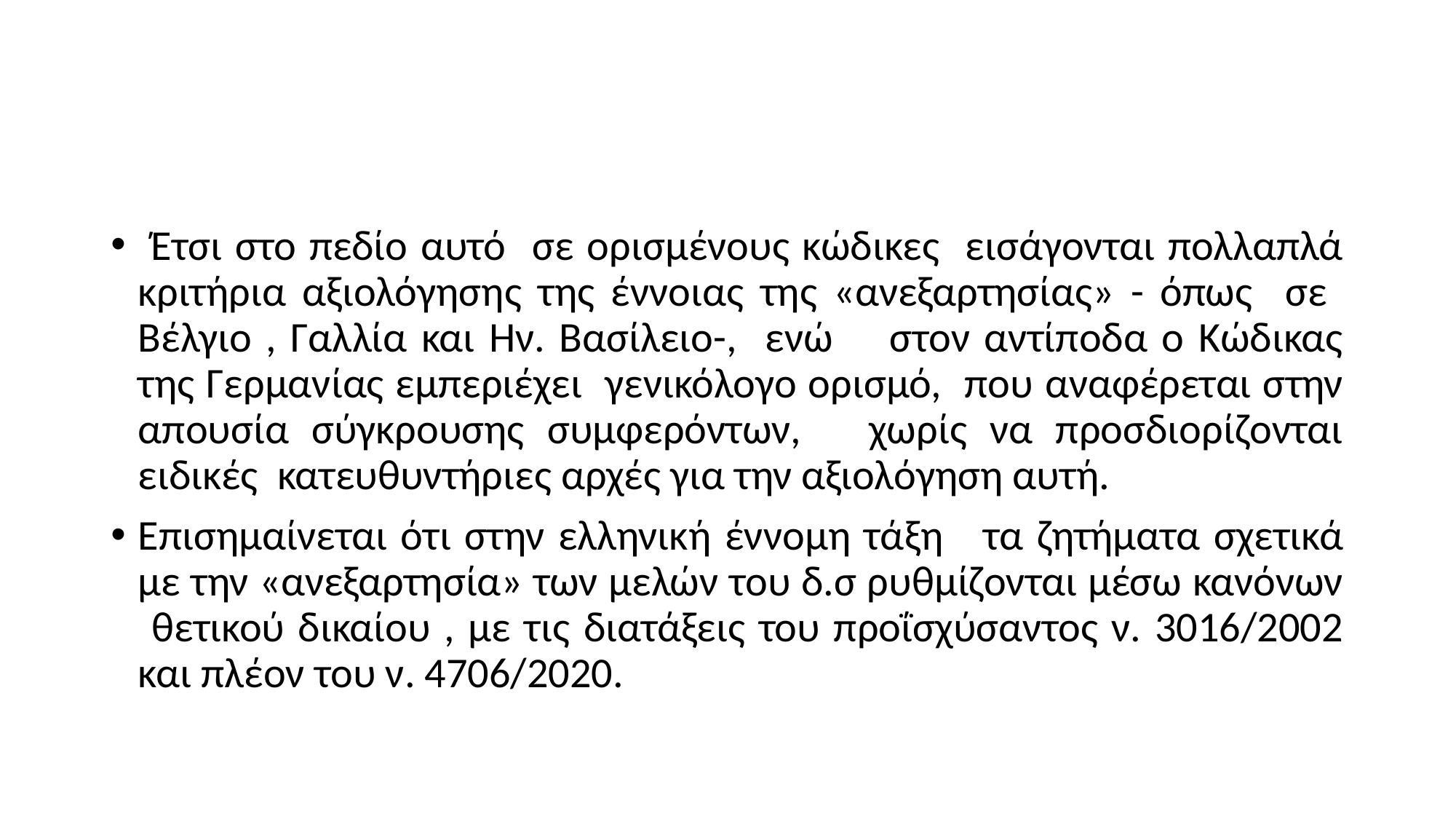

#
 Έτσι στο πεδίο αυτό  σε ορισμένους κώδικες  εισάγονται πολλαπλά κριτήρια αξιολόγησης της έννοιας της «ανεξαρτησίας» - όπως  σε  Βέλγιο , Γαλλία και Ην. Βασίλειο-,  ενώ    στον αντίποδα ο Κώδικας της Γερμανίας εμπεριέχει  γενικόλογο ορισμό,  που αναφέρεται στην απουσία σύγκρουσης συμφερόντων,   χωρίς να προσδιορίζονται ειδικές  κατευθυντήριες αρχές για την αξιολόγηση αυτή.
Επισημαίνεται ότι στην ελληνική έννομη τάξη   τα ζητήματα σχετικά με την «ανεξαρτησία» των μελών του δ.σ ρυθμίζονται μέσω κανόνων  θετικού δικαίου , με τις διατάξεις του προΐσχύσαντος ν. 3016/2002 και πλέον του ν. 4706/2020.